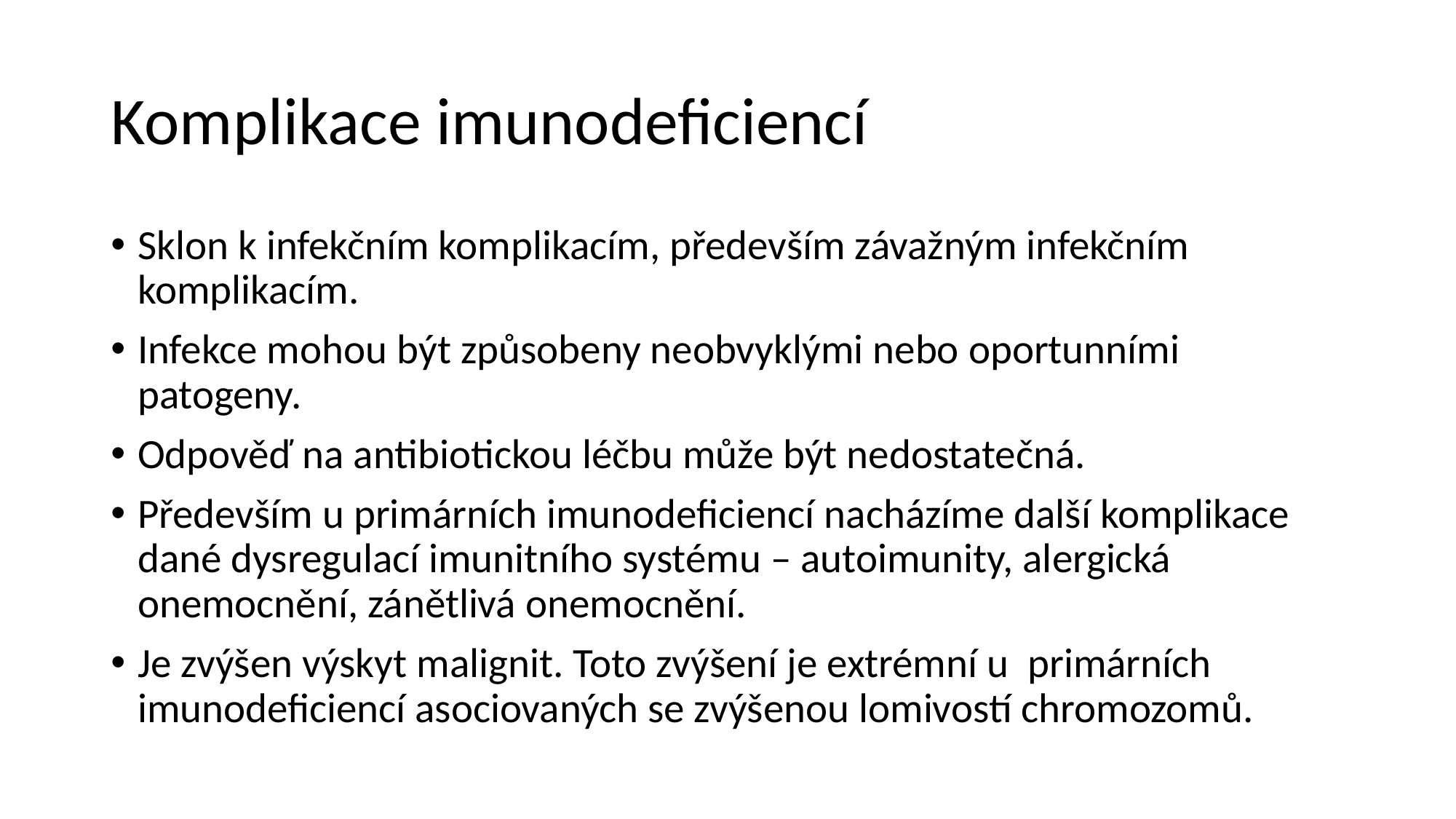

# Komplikace imunodeficiencí
Sklon k infekčním komplikacím, především závažným infekčním komplikacím.
Infekce mohou být způsobeny neobvyklými nebo oportunními patogeny.
Odpověď na antibiotickou léčbu může být nedostatečná.
Především u primárních imunodeficiencí nacházíme další komplikace dané dysregulací imunitního systému – autoimunity, alergická onemocnění, zánětlivá onemocnění.
Je zvýšen výskyt malignit. Toto zvýšení je extrémní u  primárních imunodeficiencí asociovaných se zvýšenou lomivostí chromozomů.